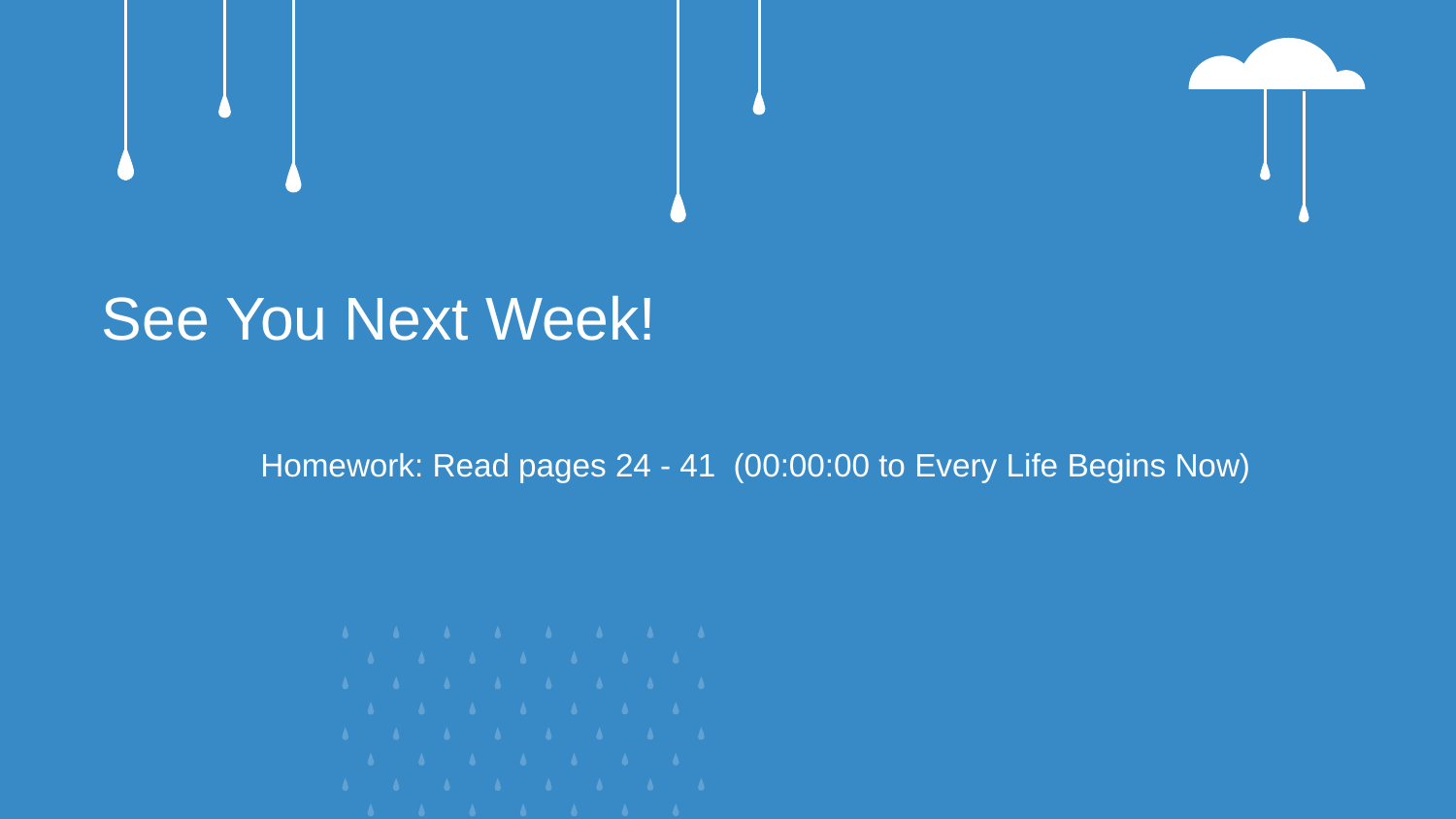

# See You Next Week!
Homework: Read pages 24 - 41  (00:00:00 to Every Life Begins Now)